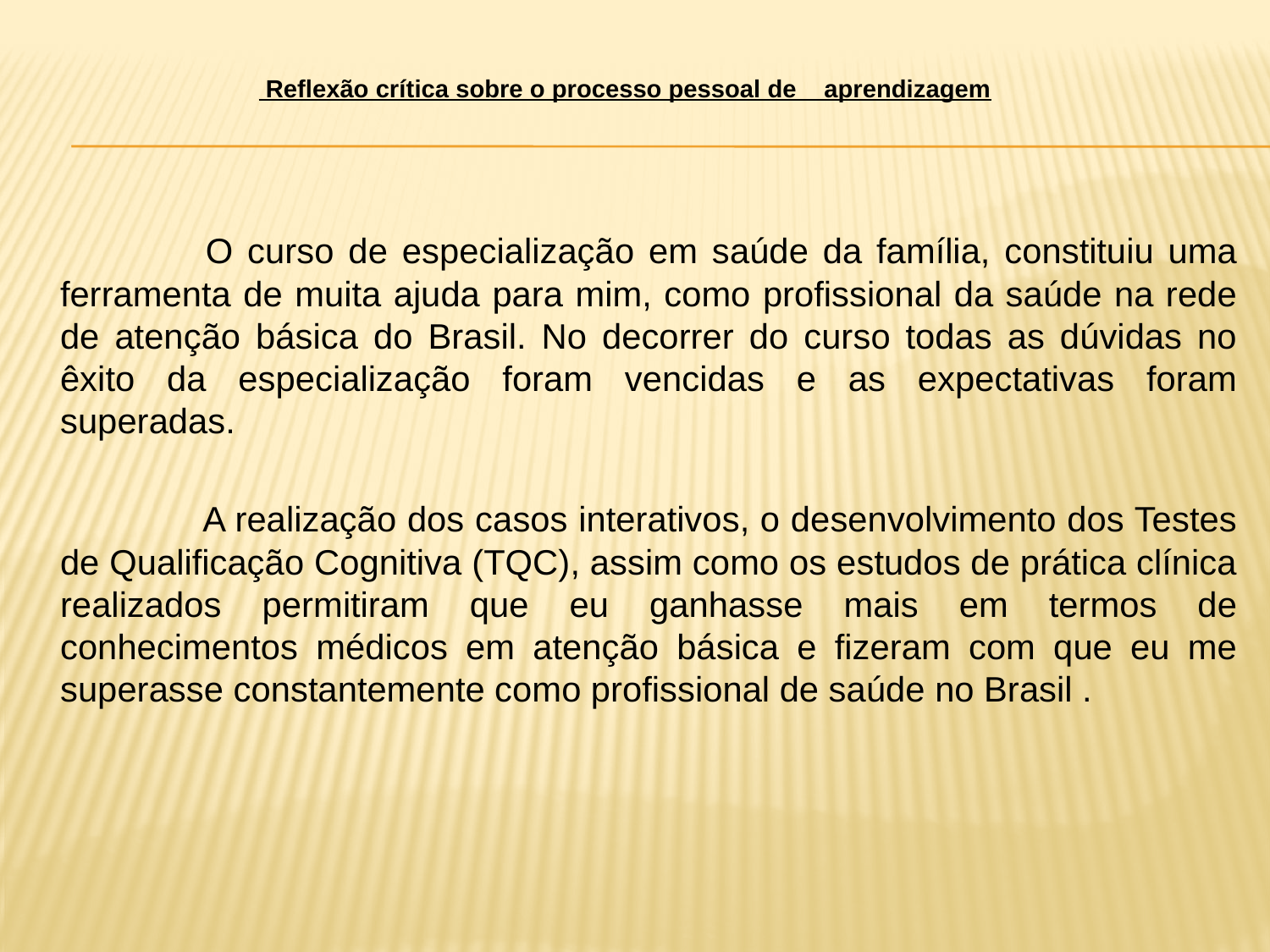

# Reflexão crítica sobre o processo pessoal de    aprendizagem
    		O curso de especialização em saúde da família, constituiu uma ferramenta de muita ajuda para mim, como profissional da saúde na rede de atenção básica do Brasil. No decorrer do curso todas as dúvidas no êxito da especialização foram vencidas e as expectativas foram superadas.

    		 A realização dos casos interativos, o desenvolvimento dos Testes de Qualificação Cognitiva (TQC), assim como os estudos de prática clínica realizados permitiram que eu ganhasse mais em termos de conhecimentos médicos em atenção básica e fizeram com que eu me superasse constantemente como profissional de saúde no Brasil .